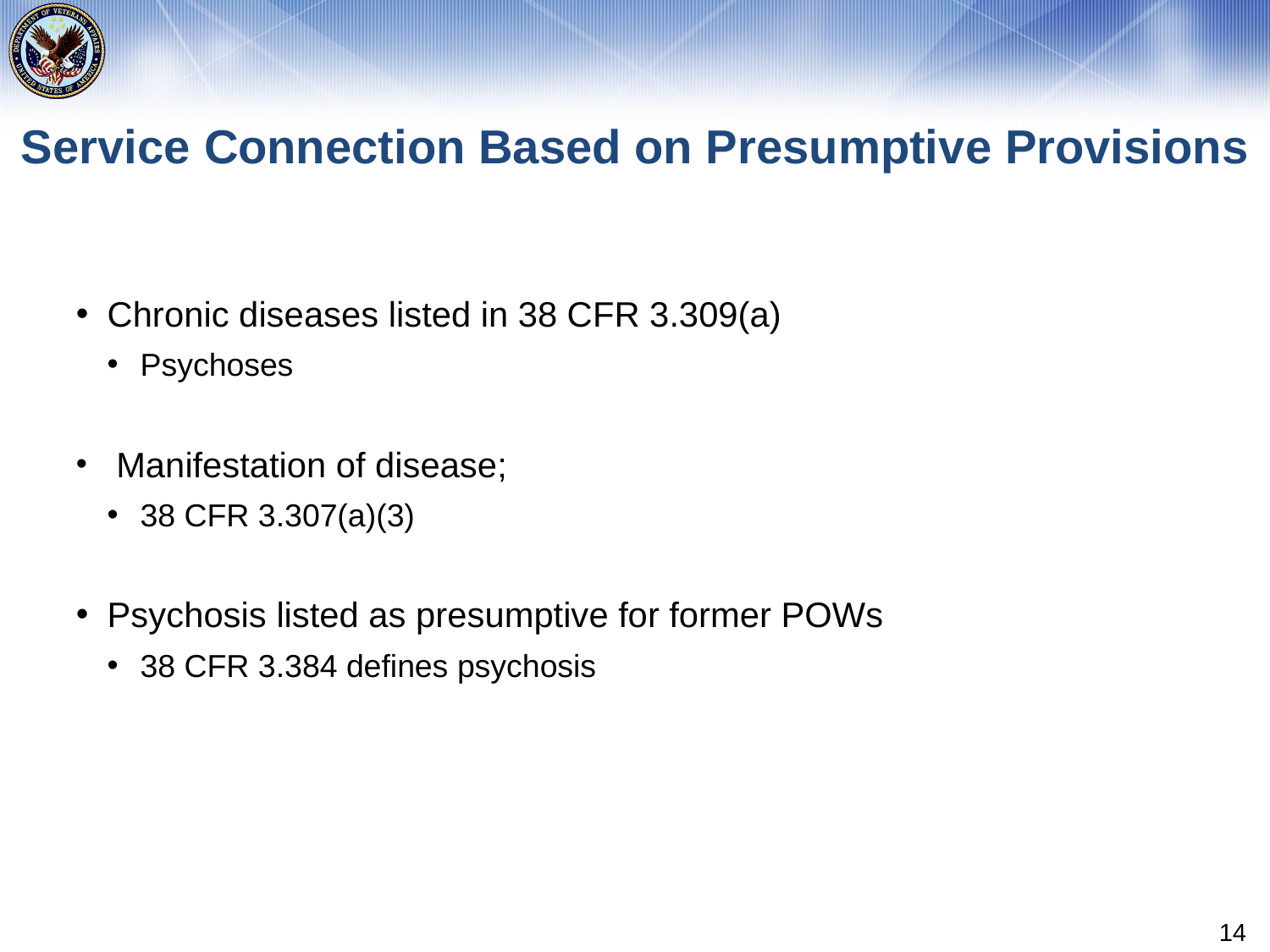

# Service Connection Based on Presumptive Provisions
Chronic diseases listed in 38 CFR 3.309(a)
Psychoses

 Manifestation of disease;
38 CFR 3.307(a)(3)

Psychosis listed as presumptive for former POWs
38 CFR 3.384 defines psychosis
14